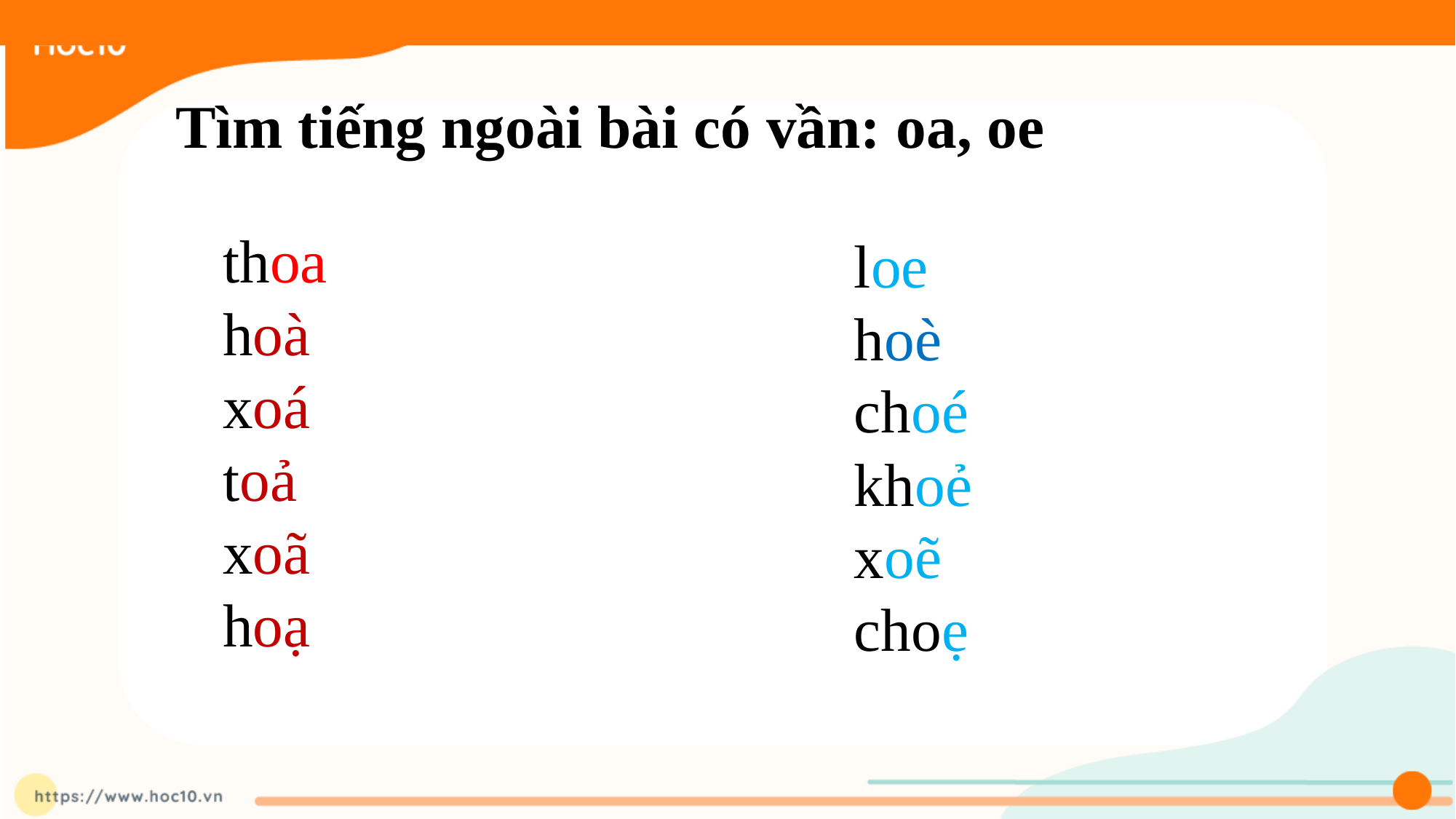

Tìm tiếng ngoài bài có vần: oa, oe
thoa
hoà
xoá
toả
xoã
hoạ

loe
hoè
choé
khoẻ
xoẽ
choẹ